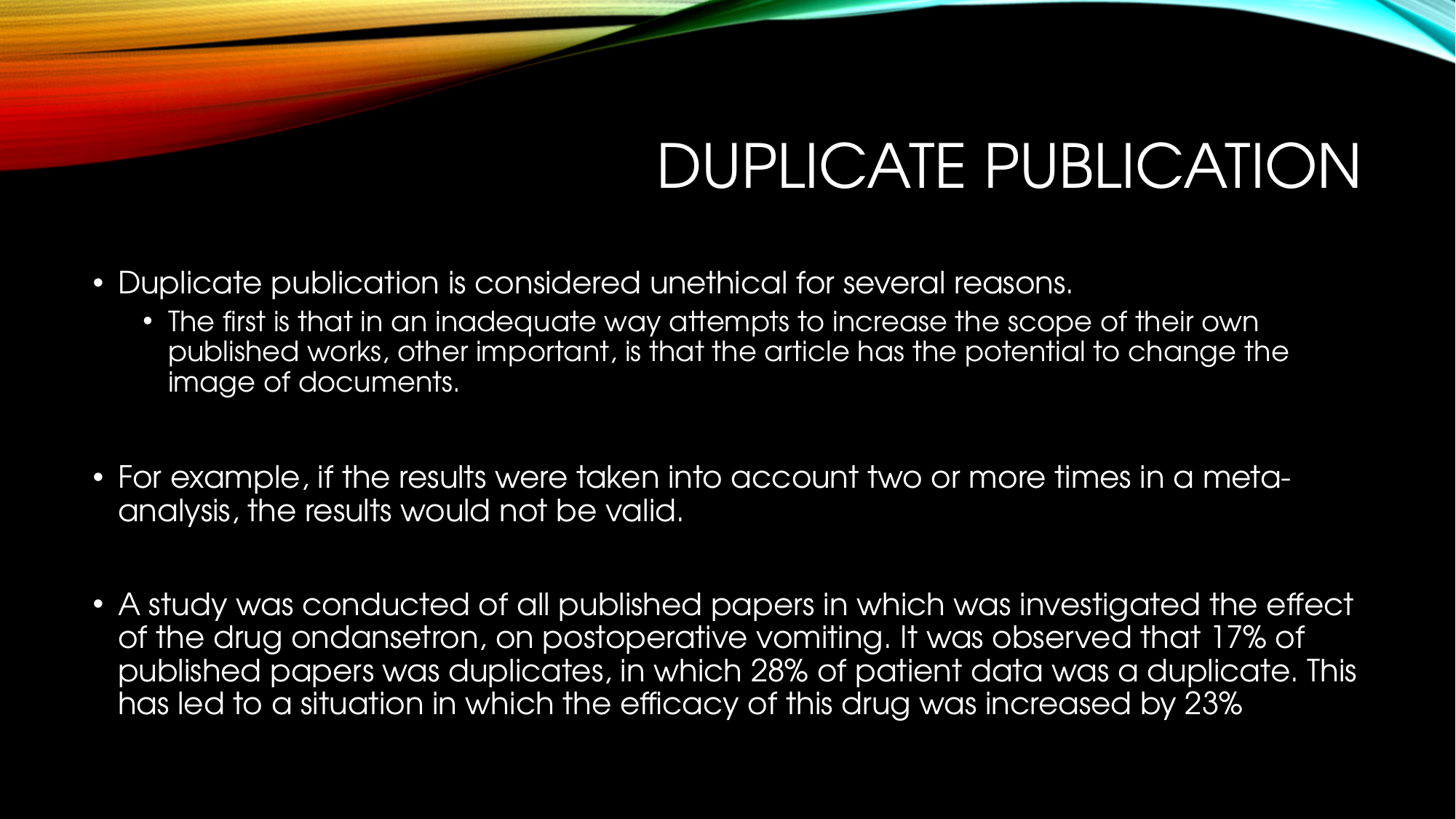

# Duplicate publication
Duplicate publication is considered unethical for several reasons.
The first is that in an inadequate way attempts to increase the scope of their own published works, other important, is that the article has the potential to change the image of documents.

For example, if the results were taken into account two or more times in a meta-analysis, the results would not be valid.

A study was conducted of all published papers in which was investigated the effect of the drug ondansetron, on postoperative vomiting. It was observed that 17% of published papers was duplicates, in which 28% of patient data was a duplicate. This has led to a situation in which the efficacy of this drug was increased by 23%